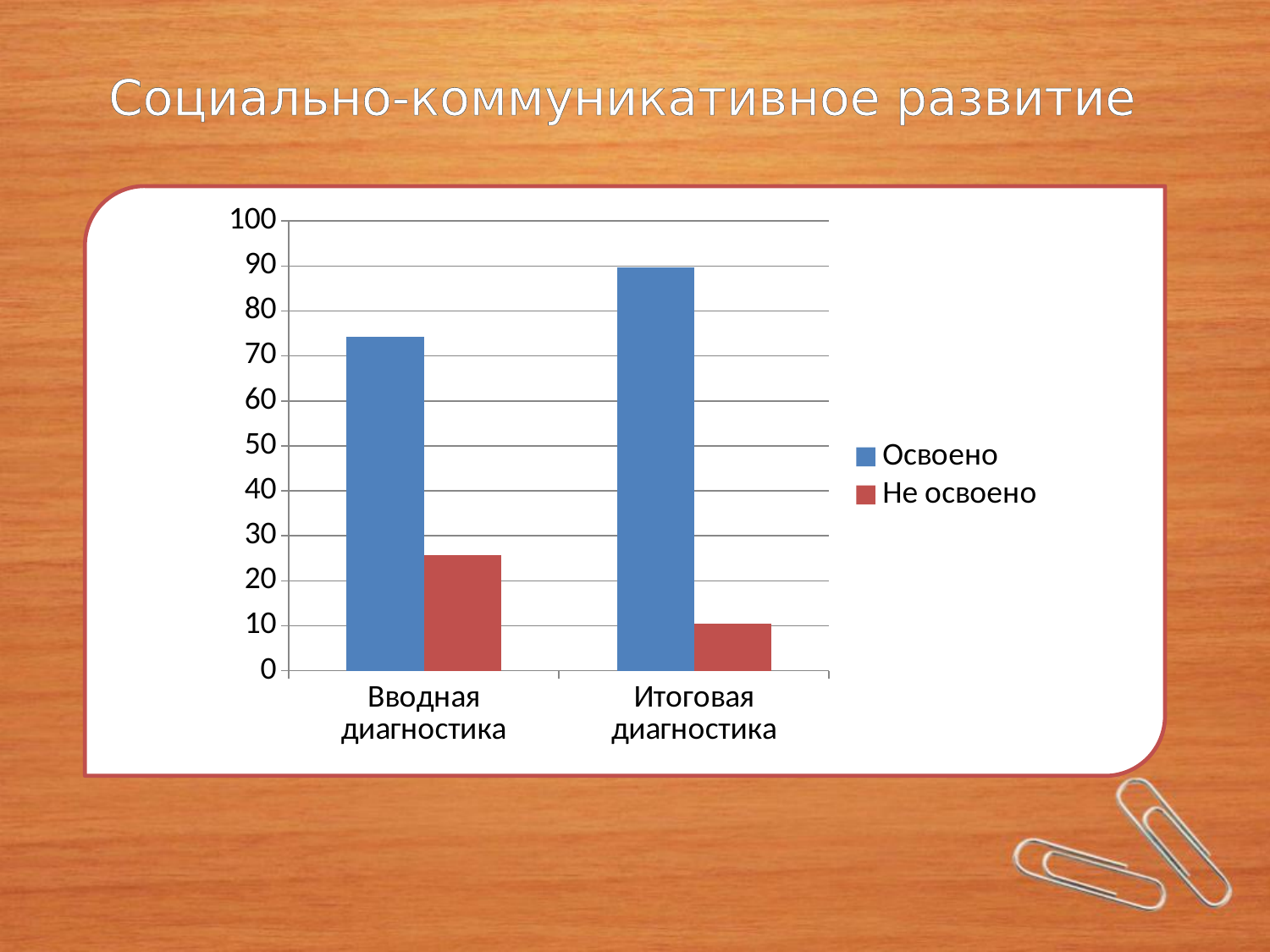

Социально-коммуникативное развитие

### Chart

| Category | Освоено | Не освоено |
|---|---|---|
| Вводная диагностика | 74.32 | 25.68 |
| Итоговая диагностика | 89.61999999999999 | 10.38 |